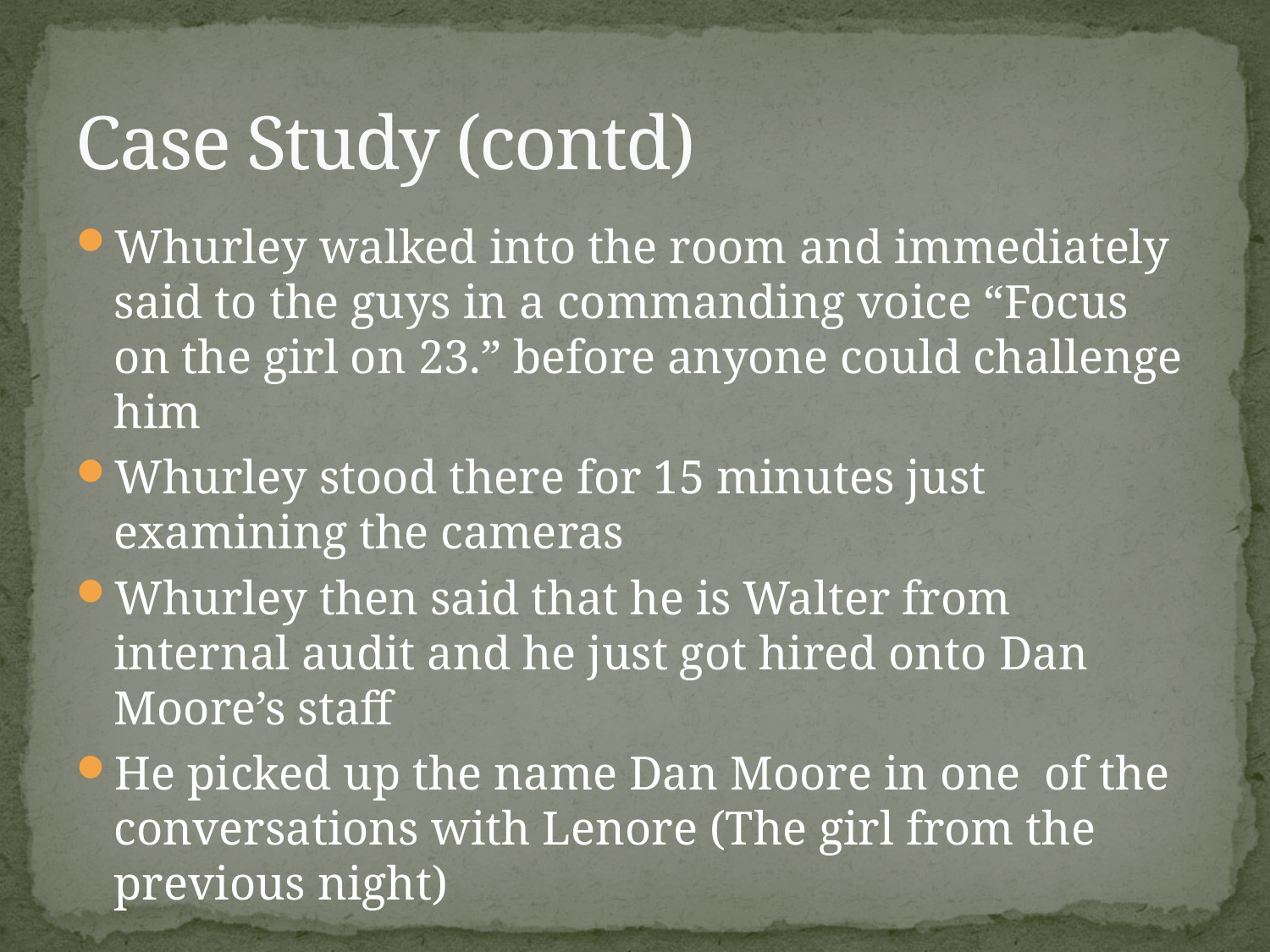

# Case Study (contd)
Whurley walked into the room and immediately said to the guys in a commanding voice “Focus on the girl on 23.” before anyone could challenge him
Whurley stood there for 15 minutes just examining the cameras
Whurley then said that he is Walter from internal audit and he just got hired onto Dan Moore’s staff
He picked up the name Dan Moore in one  of the conversations with Lenore (The girl from the previous night)